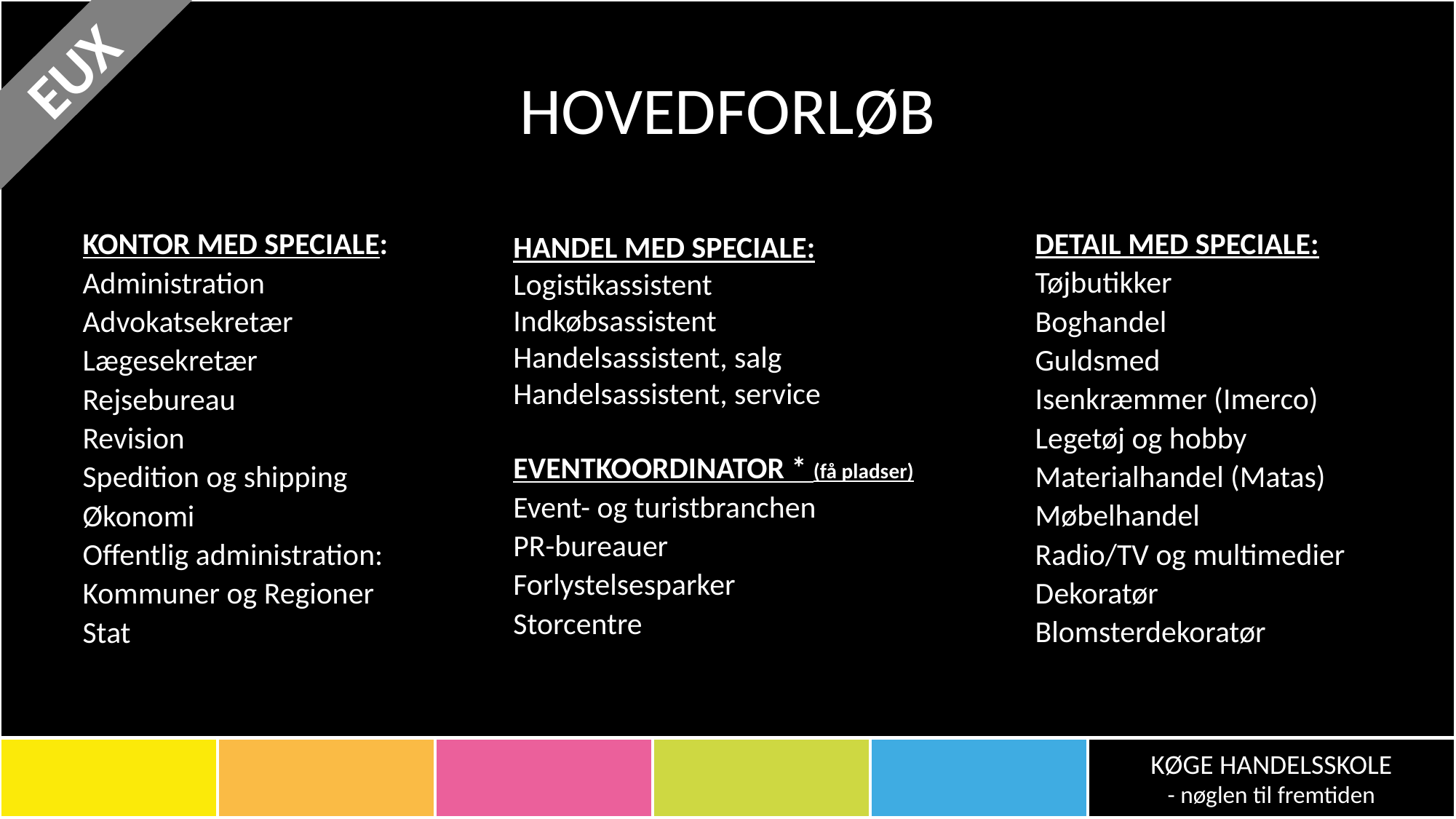

HOVEDFORLØB
EUX
HANDEL MED SPECIALE:
Logistikassistent
Indkøbsassistent
Handelsassistent, salg
Handelsassistent, service

EVENTKOORDINATOR * (få pladser)
Event- og turistbranchen
PR-bureauer
Forlystelsesparker
Storcentre

DETAIL MED SPECIALE:
Tøjbutikker
Boghandel
Guldsmed
Isenkræmmer (Imerco)
Legetøj og hobby
Materialhandel (Matas)
Møbelhandel
Radio/TV og multimedier
Dekoratør
Blomsterdekoratør
KONTOR MED SPECIALE:
Administration
Advokatsekretær
Lægesekretær
Rejsebureau
Revision
Spedition og shipping
Økonomi
Offentlig administration:
Kommuner og Regioner
Stat